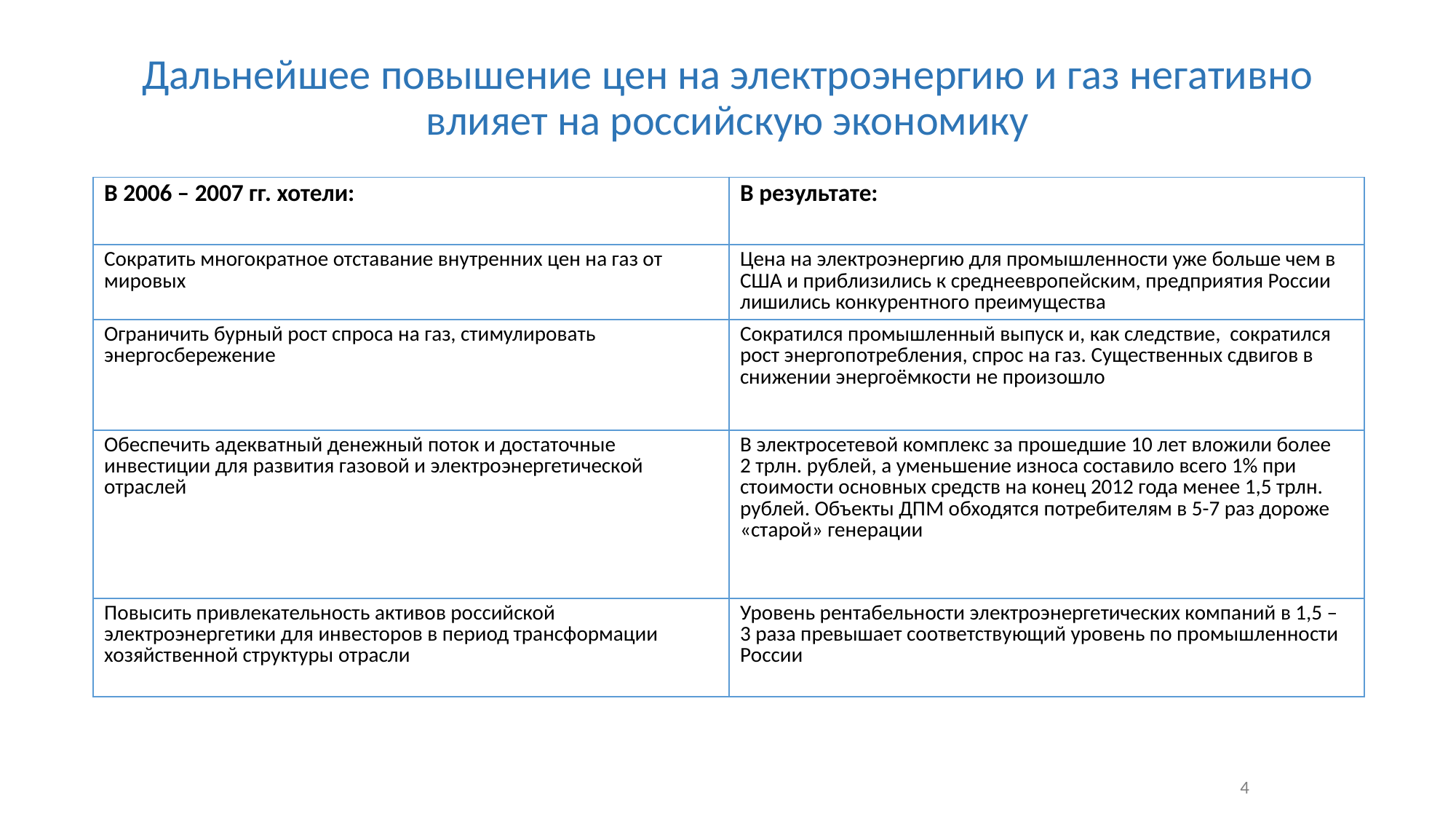

Дальнейшее повышение цен на электроэнергию и газ негативно влияет на российскую экономику
| В 2006 – 2007 гг. хотели: | В результате: |
| --- | --- |
| Сократить многократное отставание внутренних цен на газ от мировых | Цена на электроэнергию для промышленности уже больше чем в США и приблизились к среднеевропейским, предприятия России лишились конкурентного преимущества |
| Ограничить бурный рост спроса на газ, стимулировать энергосбережение | Сократился промышленный выпуск и, как следствие, сократился рост энергопотребления, спрос на газ. Существенных сдвигов в снижении энергоёмкости не произошло |
| Обеспечить адекватный денежный поток и достаточные инвестиции для развития газовой и электроэнергетической отраслей | В электросетевой комплекс за прошедшие 10 лет вложили более 2 трлн. рублей, а уменьшение износа составило всего 1% при стоимости основных средств на конец 2012 года менее 1,5 трлн. рублей. Объекты ДПМ обходятся потребителям в 5-7 раз дороже «старой» генерации |
| Повысить привлекательность активов российской электроэнергетики для инвесторов в период трансформации хозяйственной структуры отрасли | Уровень рентабельности электроэнергетических компаний в 1,5 – 3 раза превышает соответствующий уровень по промышленности России |
4